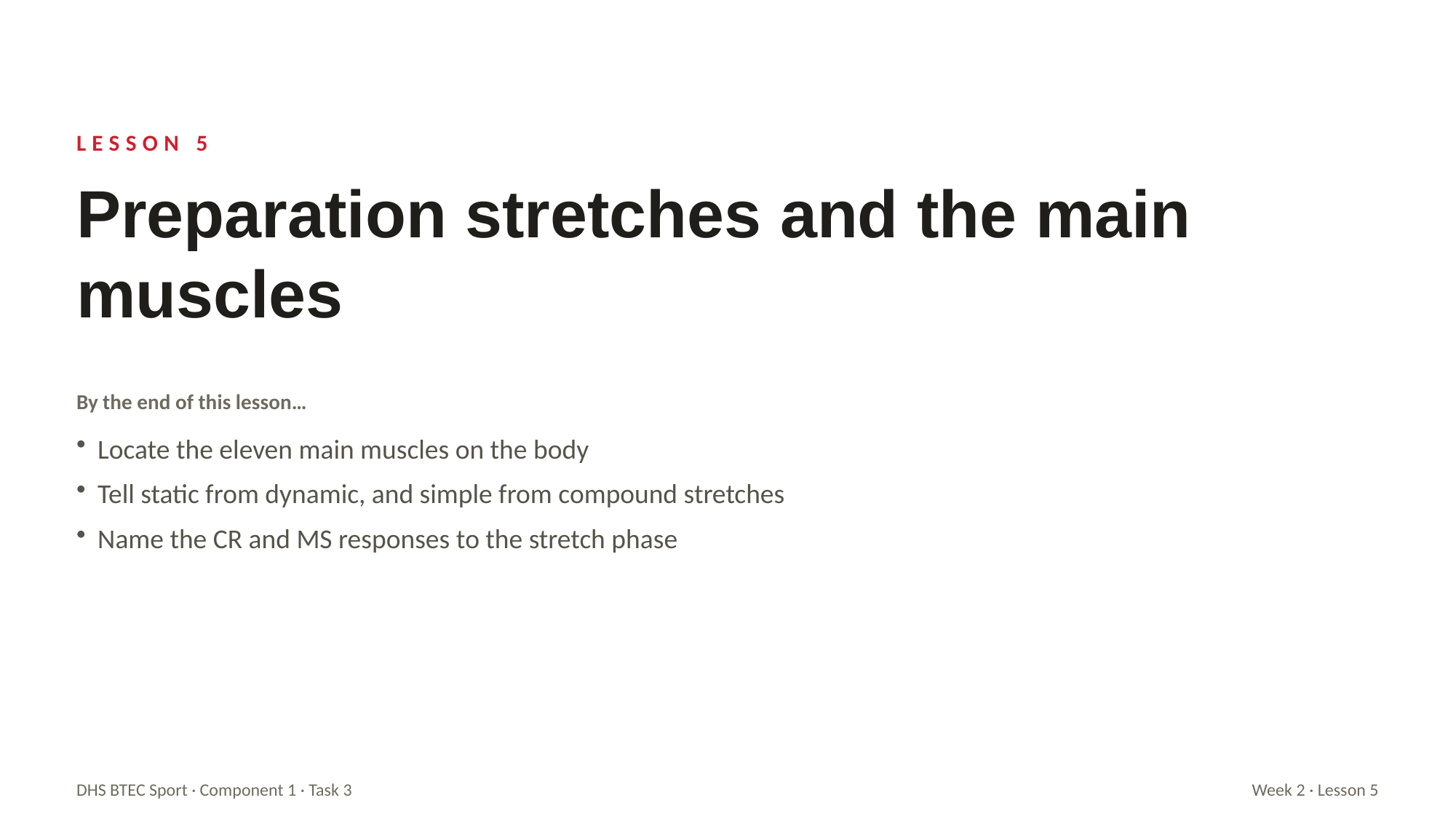

LESSON 5
Preparation stretches and the main muscles
By the end of this lesson…
Locate the eleven main muscles on the body
Tell static from dynamic, and simple from compound stretches
Name the CR and MS responses to the stretch phase
DHS BTEC Sport · Component 1 · Task 3
Week 2 · Lesson 5